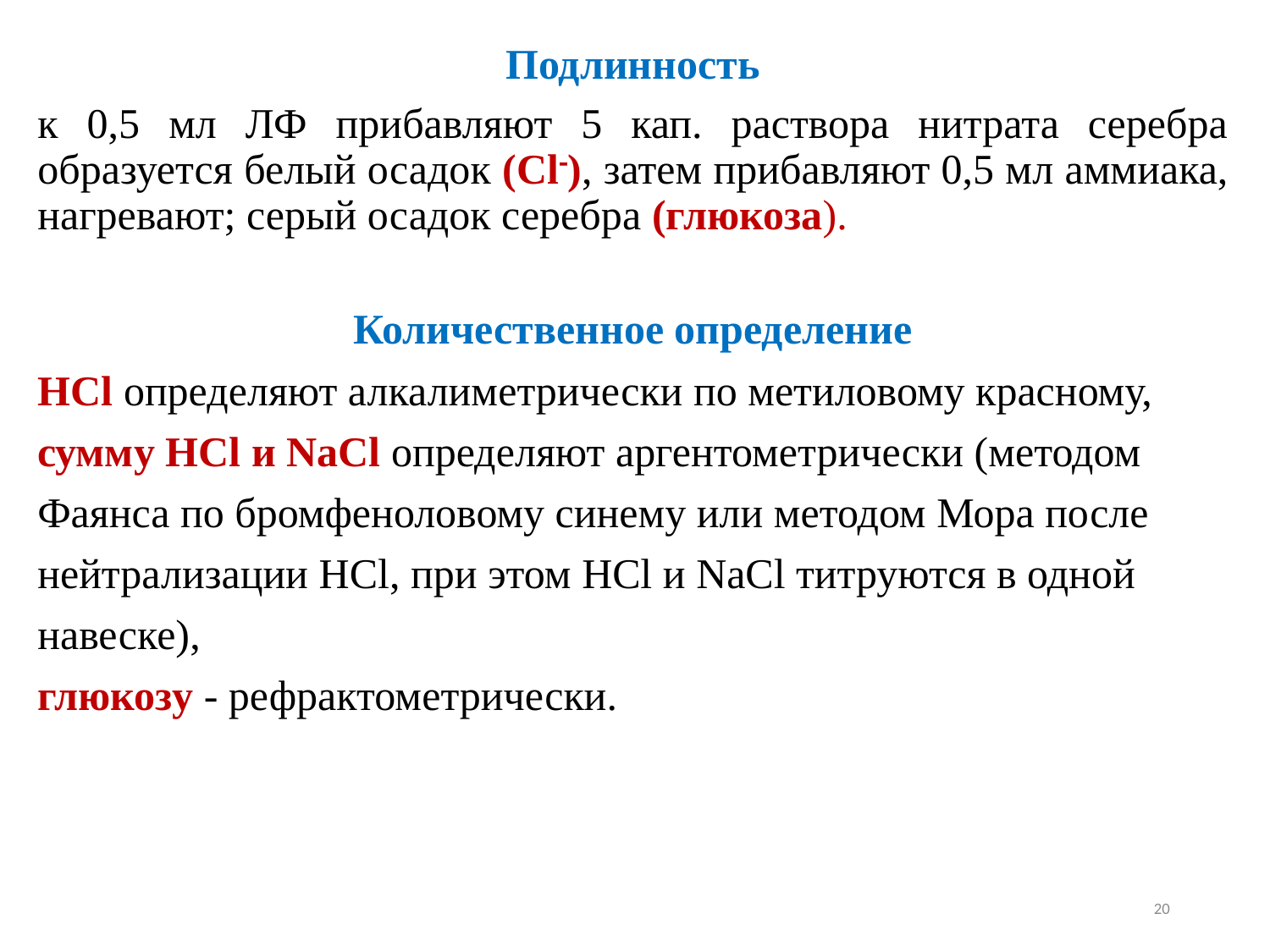

Подлинность
к 0,5 мл ЛФ прибавляют 5 кап. раствора нитрата серебра образуется белый осадок (Cl−), затем прибавляют 0,5 мл аммиака, нагревают; серый осадок серебра (глюкоза).

Количественное определение
НCl определяют алкалиметрически по метиловому красному,
сумму HCl и NaCl определяют аргентометрически (методом Фаянса по бромфеноловому синему или методом Мора после нейтрализации НCl, при этом HCl и NaCl титруются в одной навеске),
глюкозу - рефрактометрически.

20